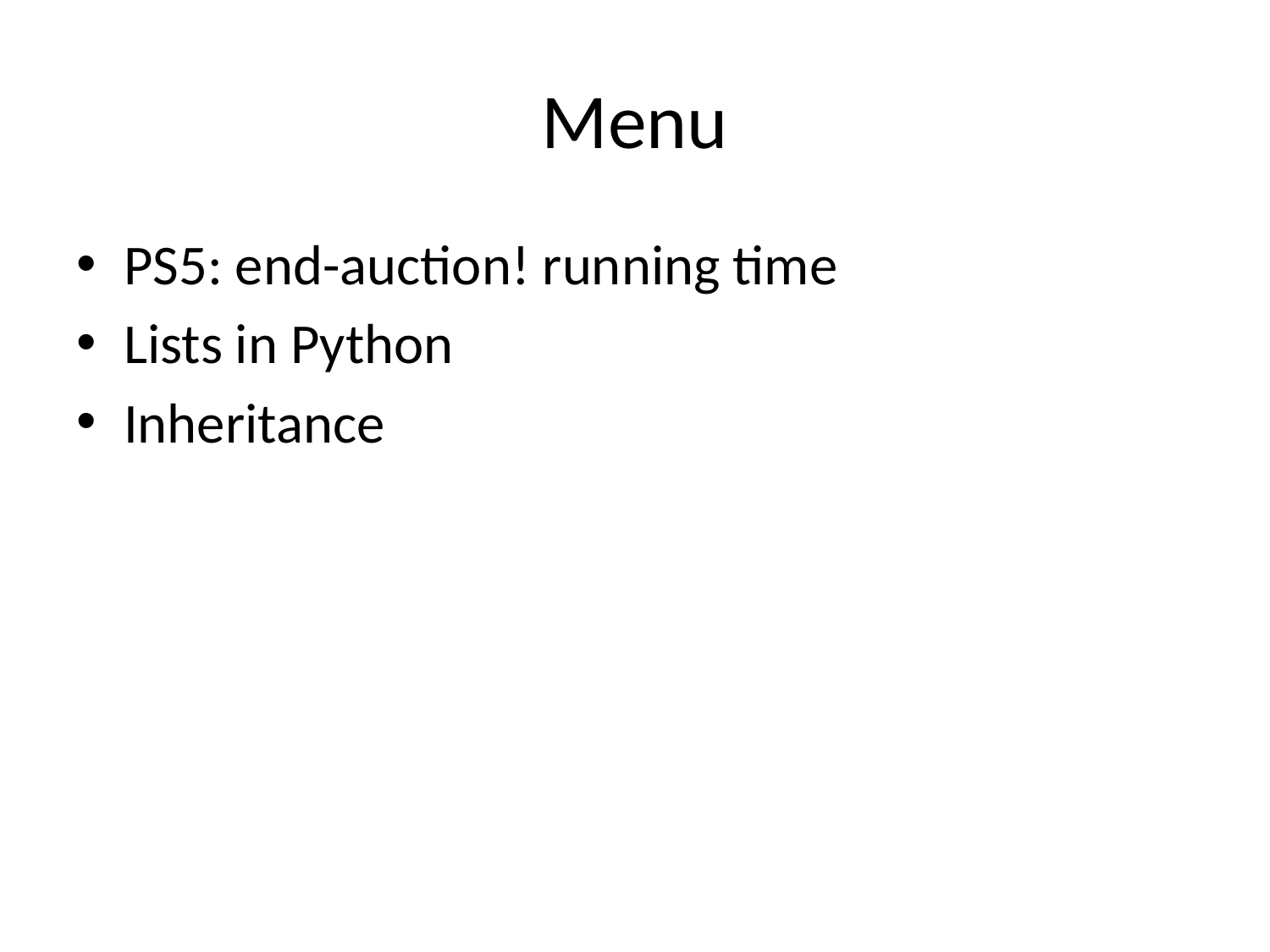

# Menu
PS5: end-auction! running time
Lists in Python
Inheritance